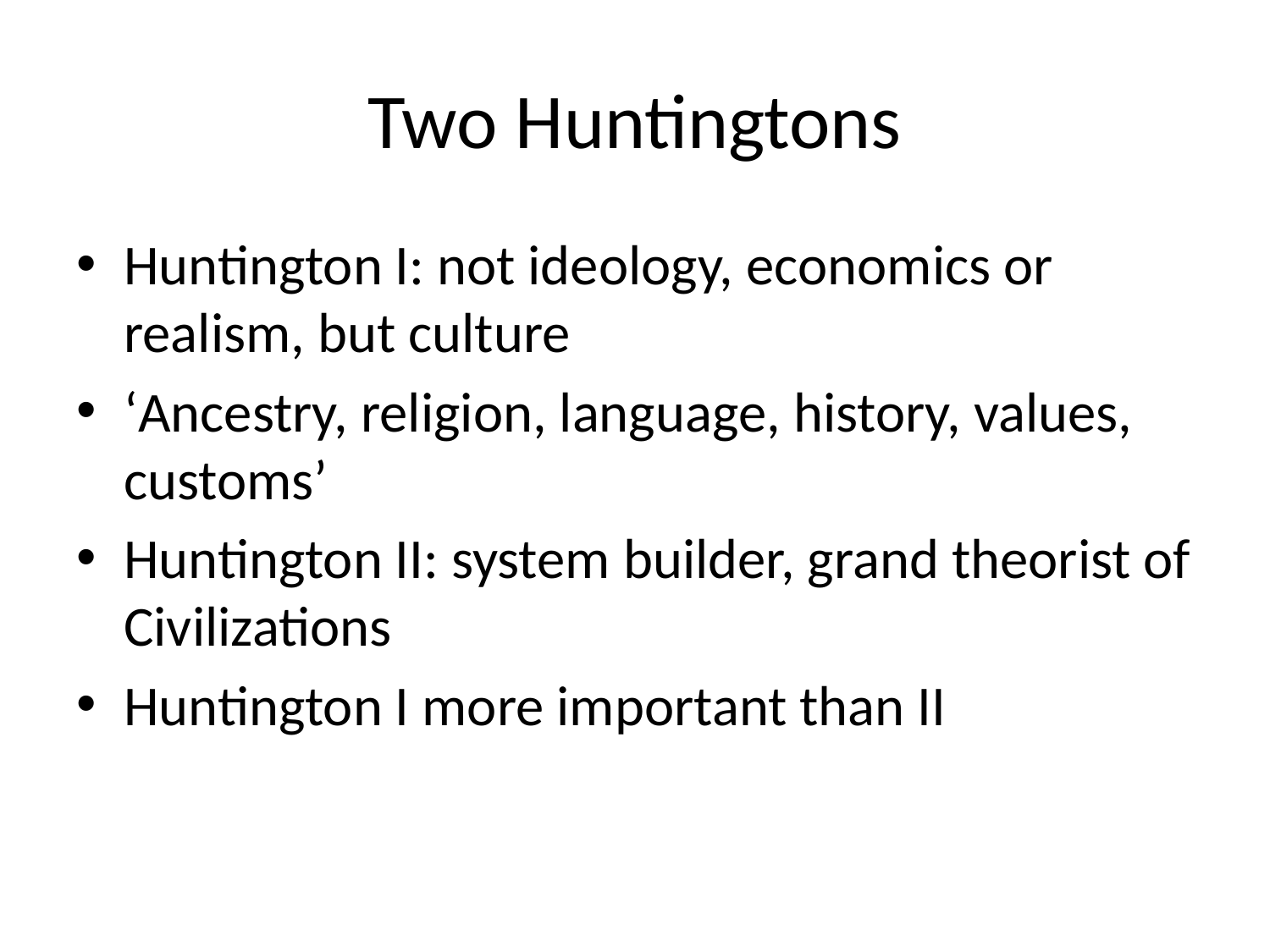

# Two Huntingtons
Huntington I: not ideology, economics or realism, but culture
‘Ancestry, religion, language, history, values, customs’
Huntington II: system builder, grand theorist of Civilizations
Huntington I more important than II